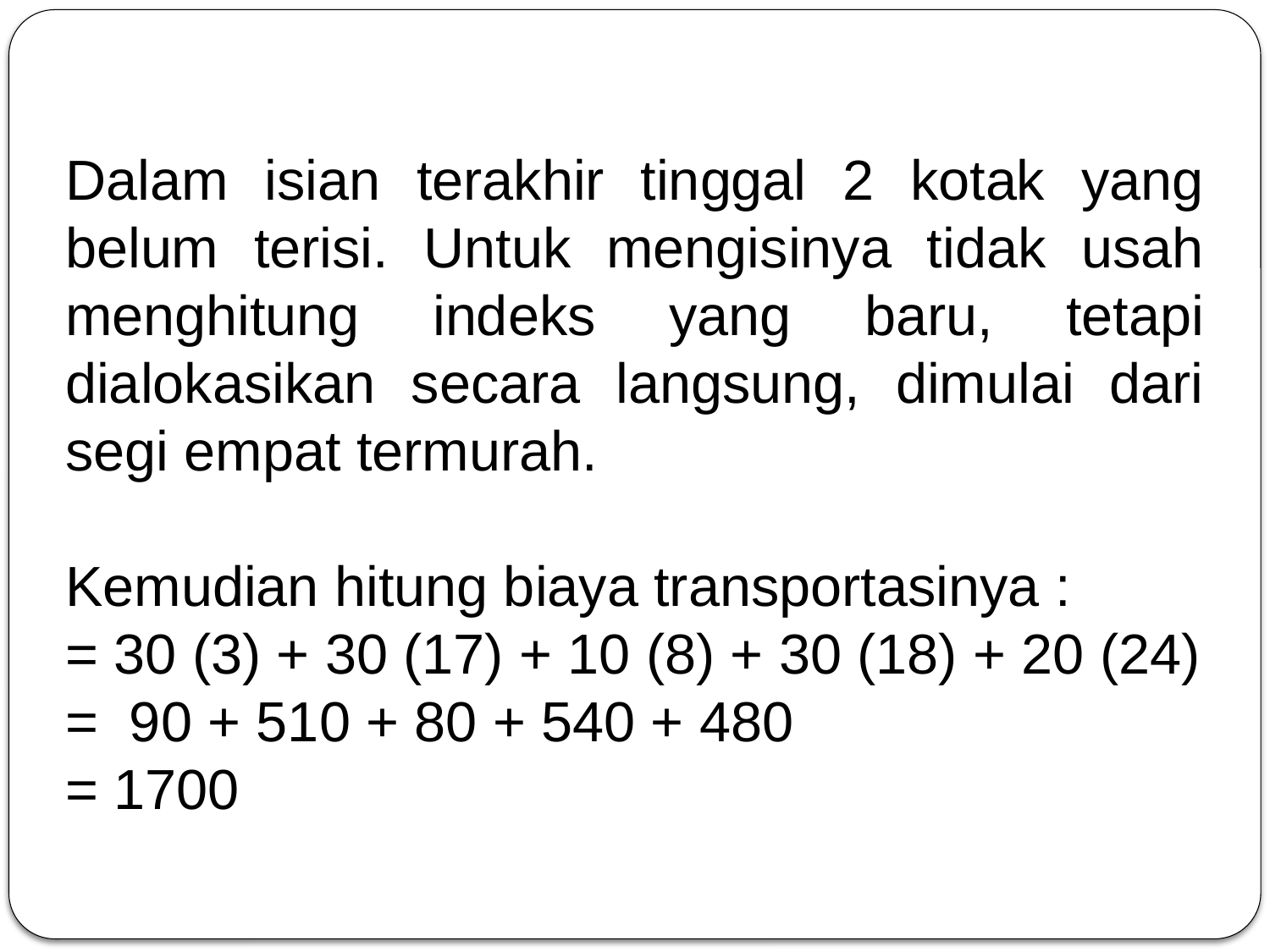

Dalam isian terakhir tinggal 2 kotak yang belum terisi. Untuk mengisinya tidak usah menghitung indeks yang baru, tetapi dialokasikan secara langsung, dimulai dari segi empat termurah.

Kemudian hitung biaya transportasinya :
= 30 (3) + 30 (17) + 10 (8) + 30 (18) + 20 (24)
=  90 + 510 + 80 + 540 + 480
= 1700